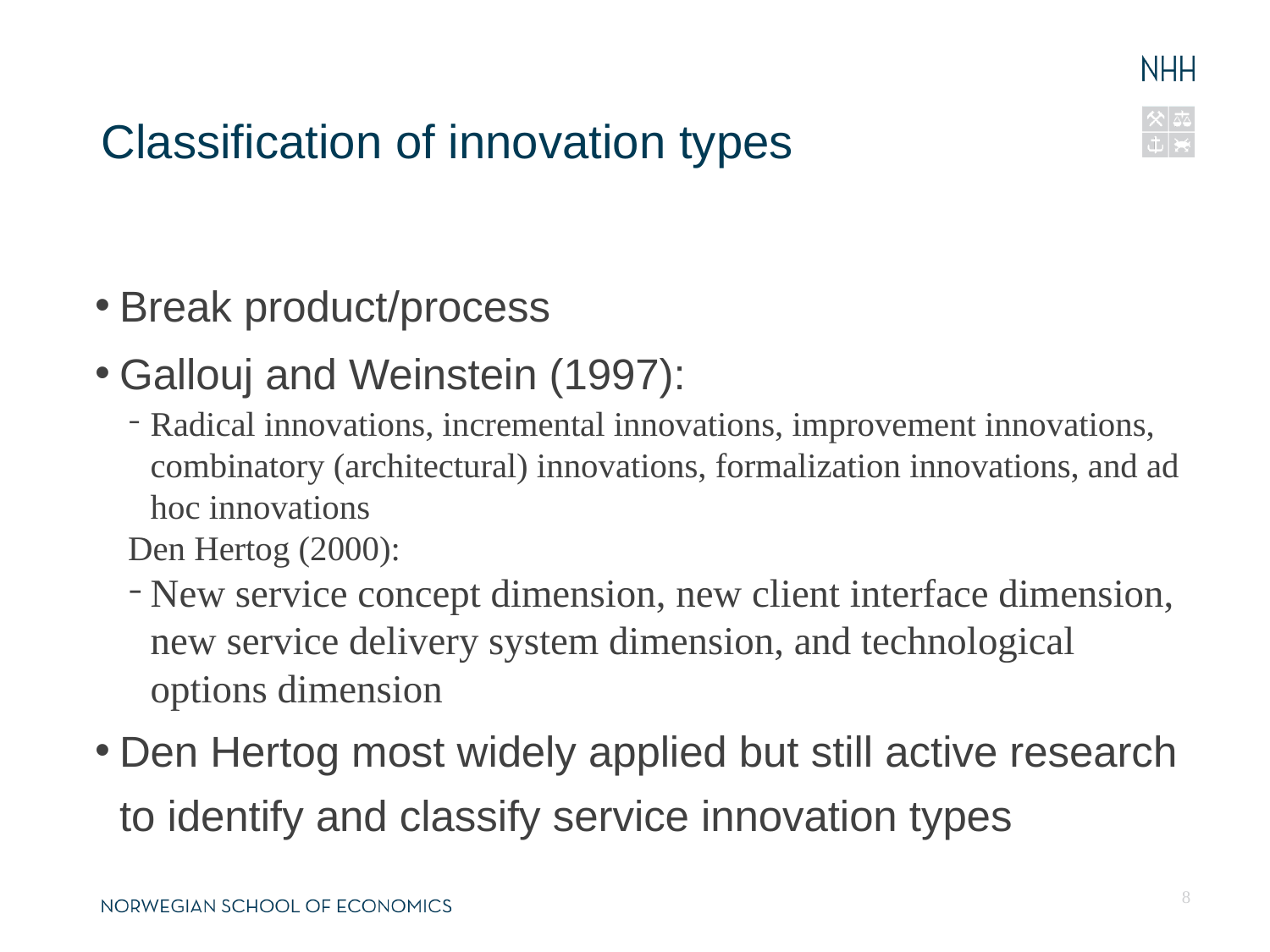

14.04.13
Fornavn Etternavn, navn@nhh.no
# Classification of innovation types
Break product/process
Gallouj and Weinstein (1997):
Radical innovations, incremental innovations, improvement innovations, combinatory (architectural) innovations, formalization innovations, and ad hoc innovations
Den Hertog (2000):
New service concept dimension, new client interface dimension, new service delivery system dimension, and technological options dimension
Den Hertog most widely applied but still active research to identify and classify service innovation types
8